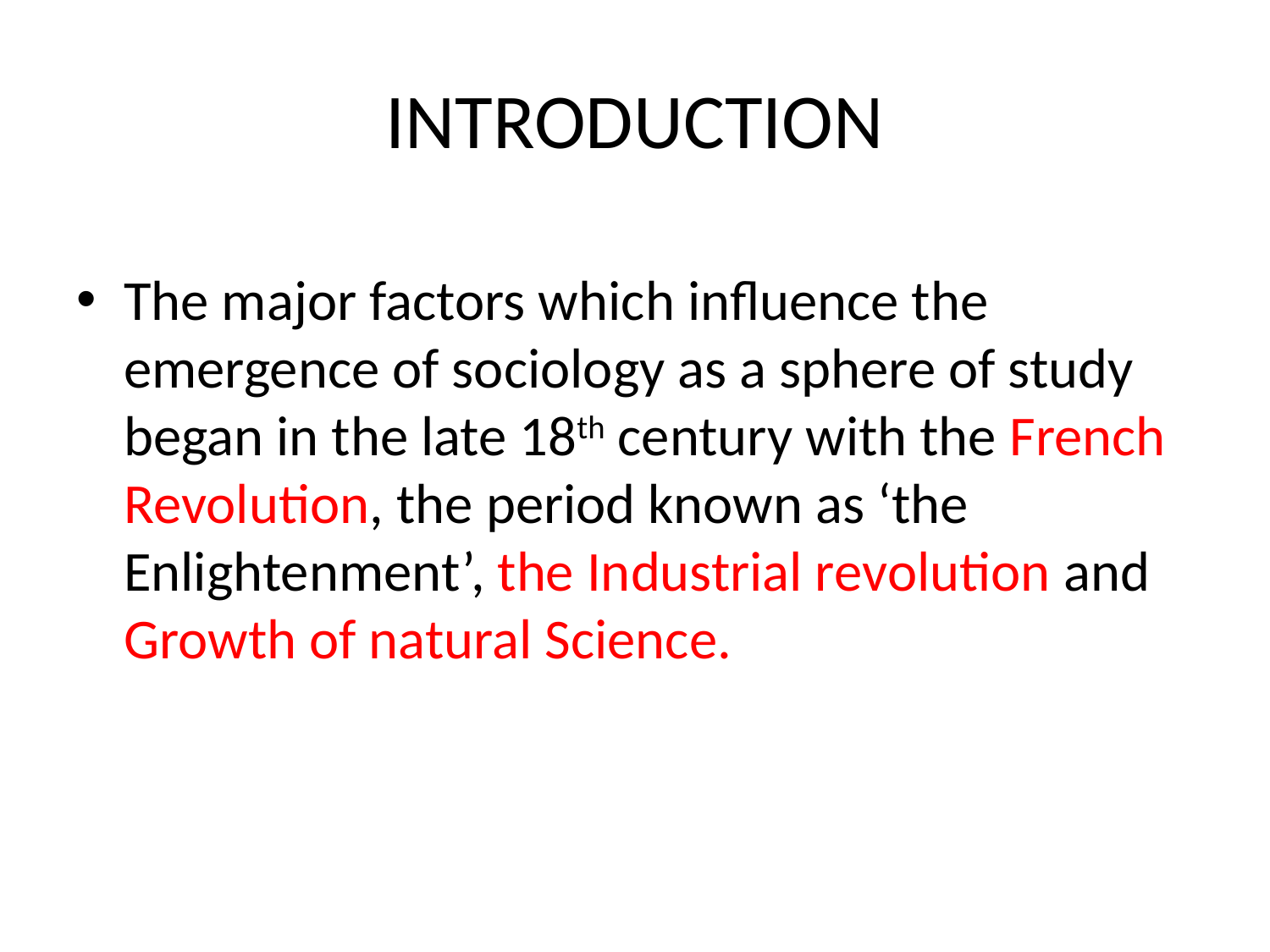

# INTRODUCTION

The major factors which influence the emergence of sociology as a sphere of study began in the late 18th century with the French Revolution, the period known as ‘the Enlightenment’, the Industrial revolution and Growth of natural Science.